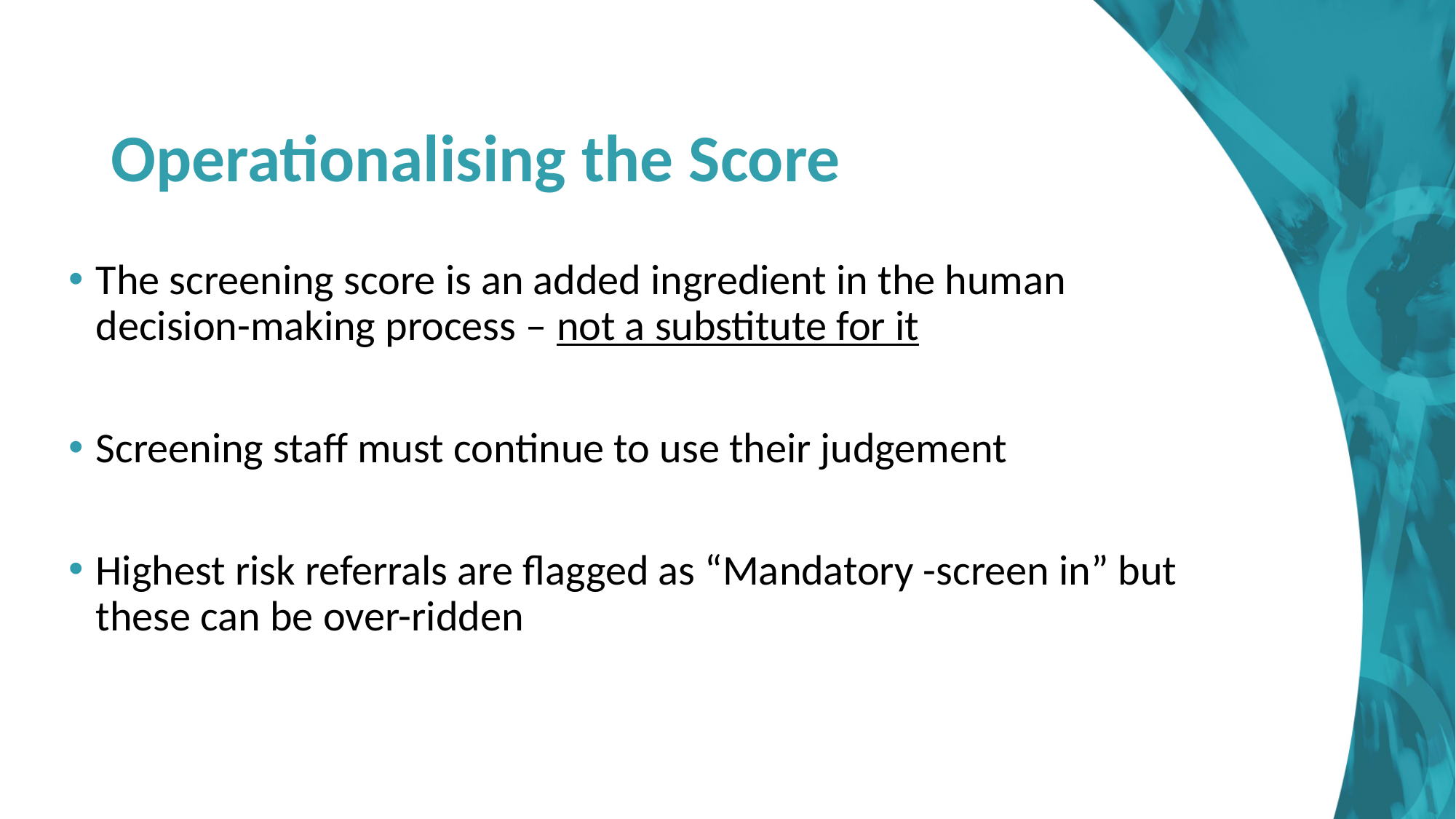

# Operationalising the Score
The screening score is an added ingredient in the human decision-making process – not a substitute for it

Screening staff must continue to use their judgement

Highest risk referrals are flagged as “Mandatory -screen in” but these can be over-ridden